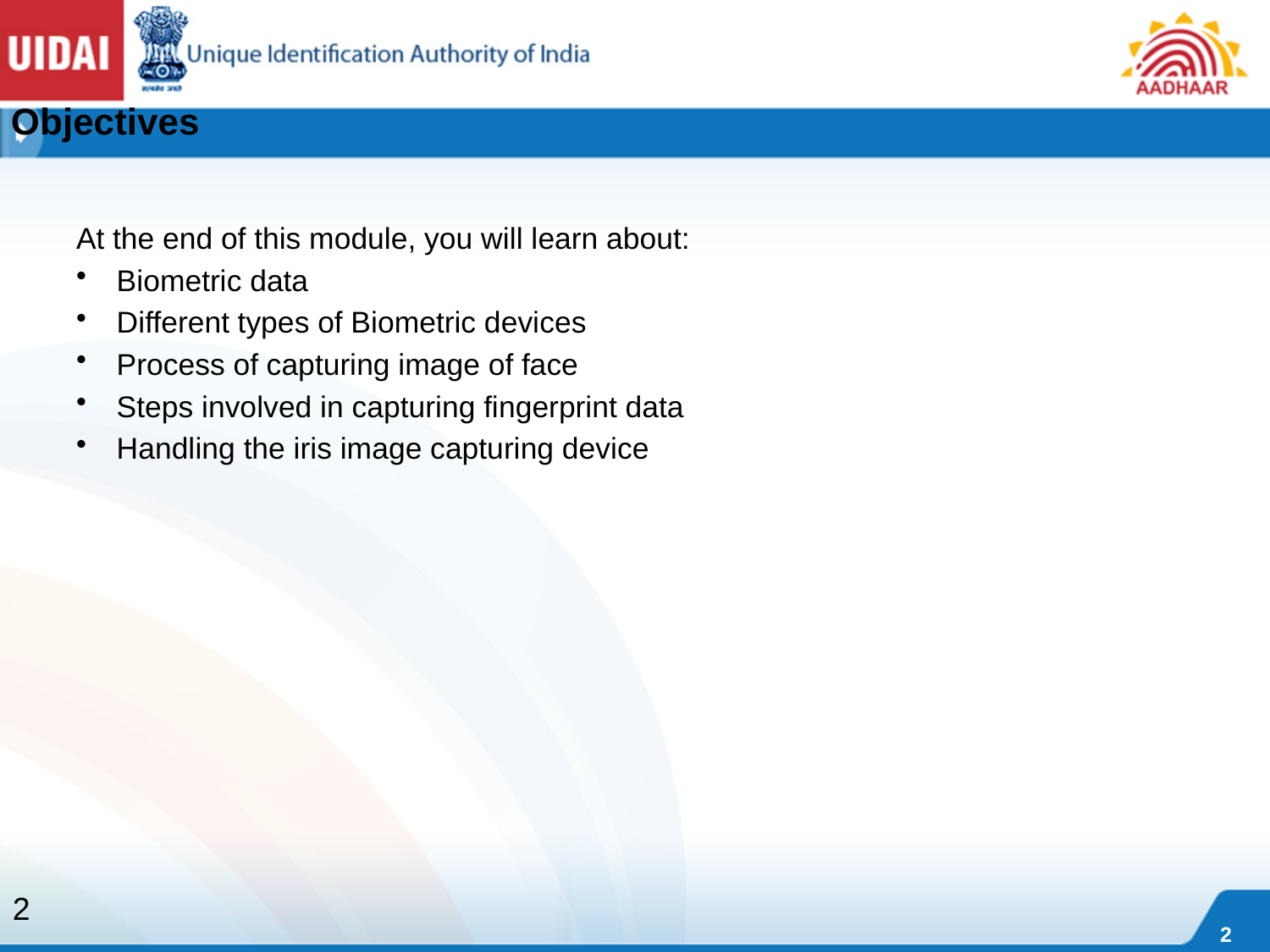

# Objectives
At the end of this module, you will learn about:
Biometric data
Different types of Biometric devices
Process of capturing image of face
Steps involved in capturing fingerprint data
Handling the iris image capturing device
2